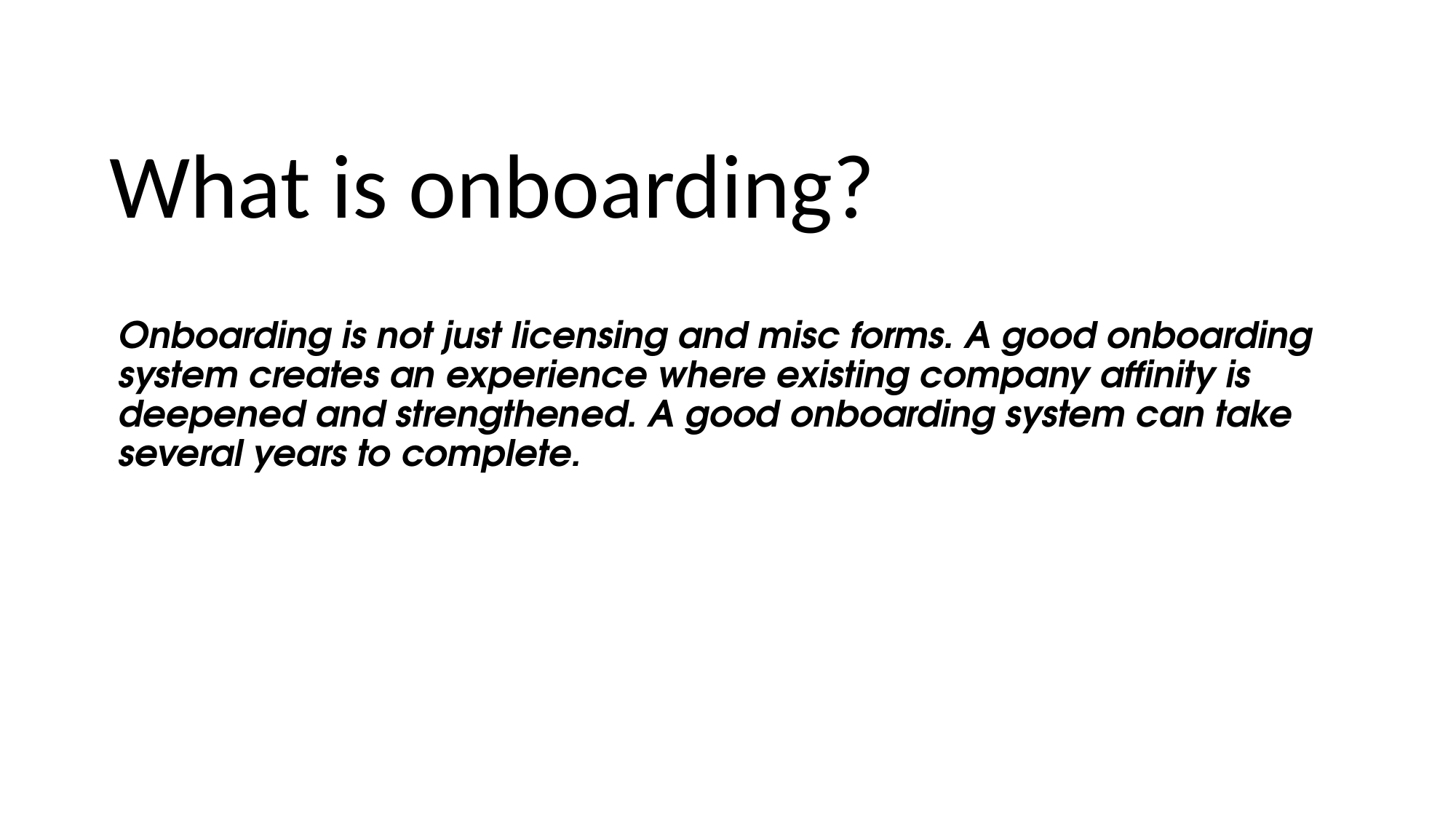

# What is onboarding?
Onboarding is not just licensing and misc forms. A good onboarding system creates an experience where existing company affinity is deepened and strengthened. A good onboarding system can take several years to complete.